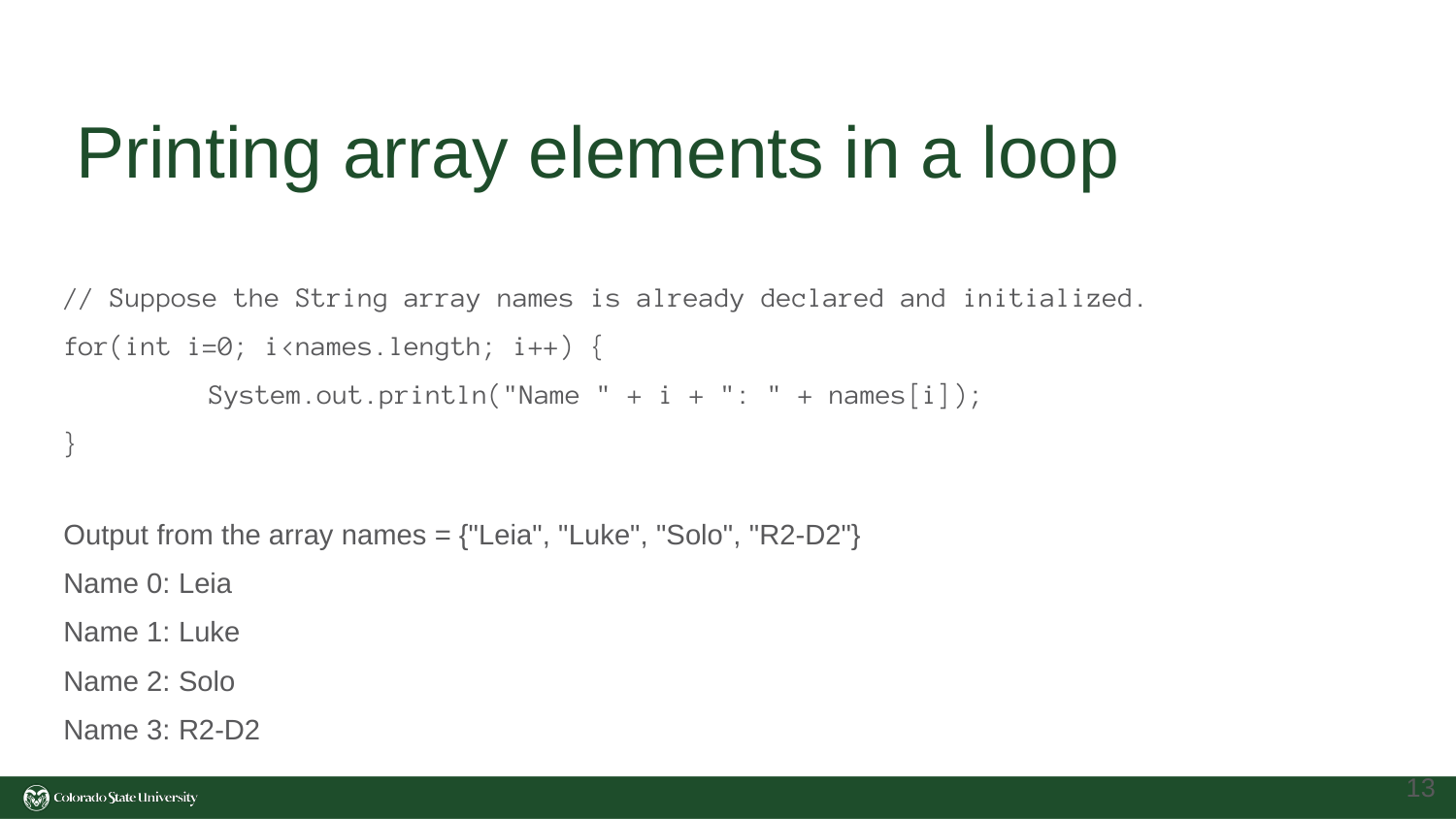

# Printing array elements in a loop
// Suppose the String array names is already declared and initialized.
for(int i=0; i<names.length; i++) {
	System.out.println("Name " + i + ": " + names[i]);
}

Output from the array names = {"Leia", "Luke", "Solo", "R2-D2"}
Name 0: Leia
Name 1: Luke
Name 2: Solo
Name 3: R2-D2
13